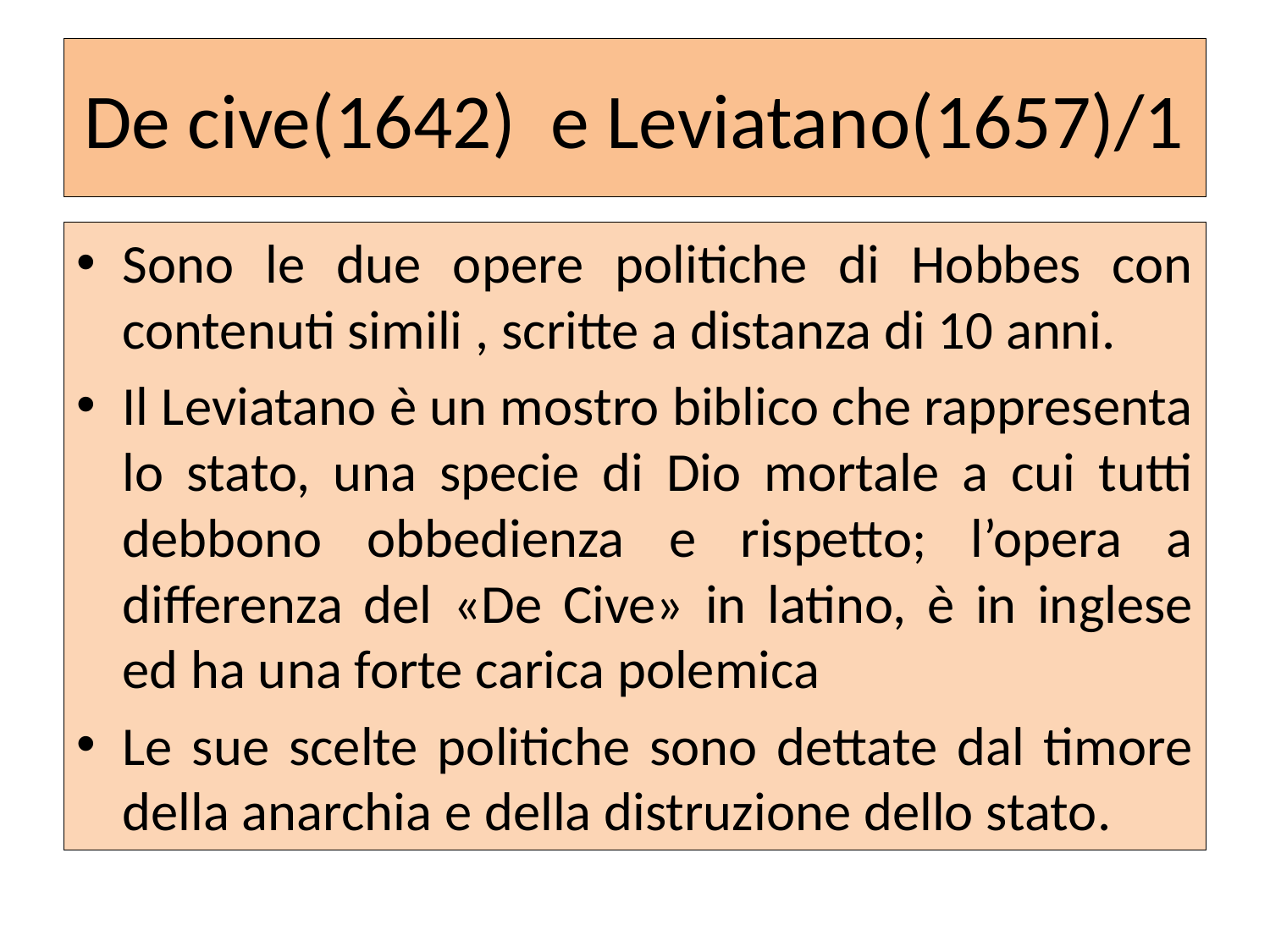

# De cive(1642)  e Leviatano(1657)/1
Sono le due opere politiche di Hobbes con contenuti simili , scritte a distanza di 10 anni.
Il Leviatano è un mostro biblico che rappresenta lo stato, una specie di Dio mortale a cui tutti debbono obbedienza e rispetto; l’opera a differenza del «De Cive» in latino, è in inglese ed ha una forte carica polemica
Le sue scelte politiche sono dettate dal timore della anarchia e della distruzione dello stato.